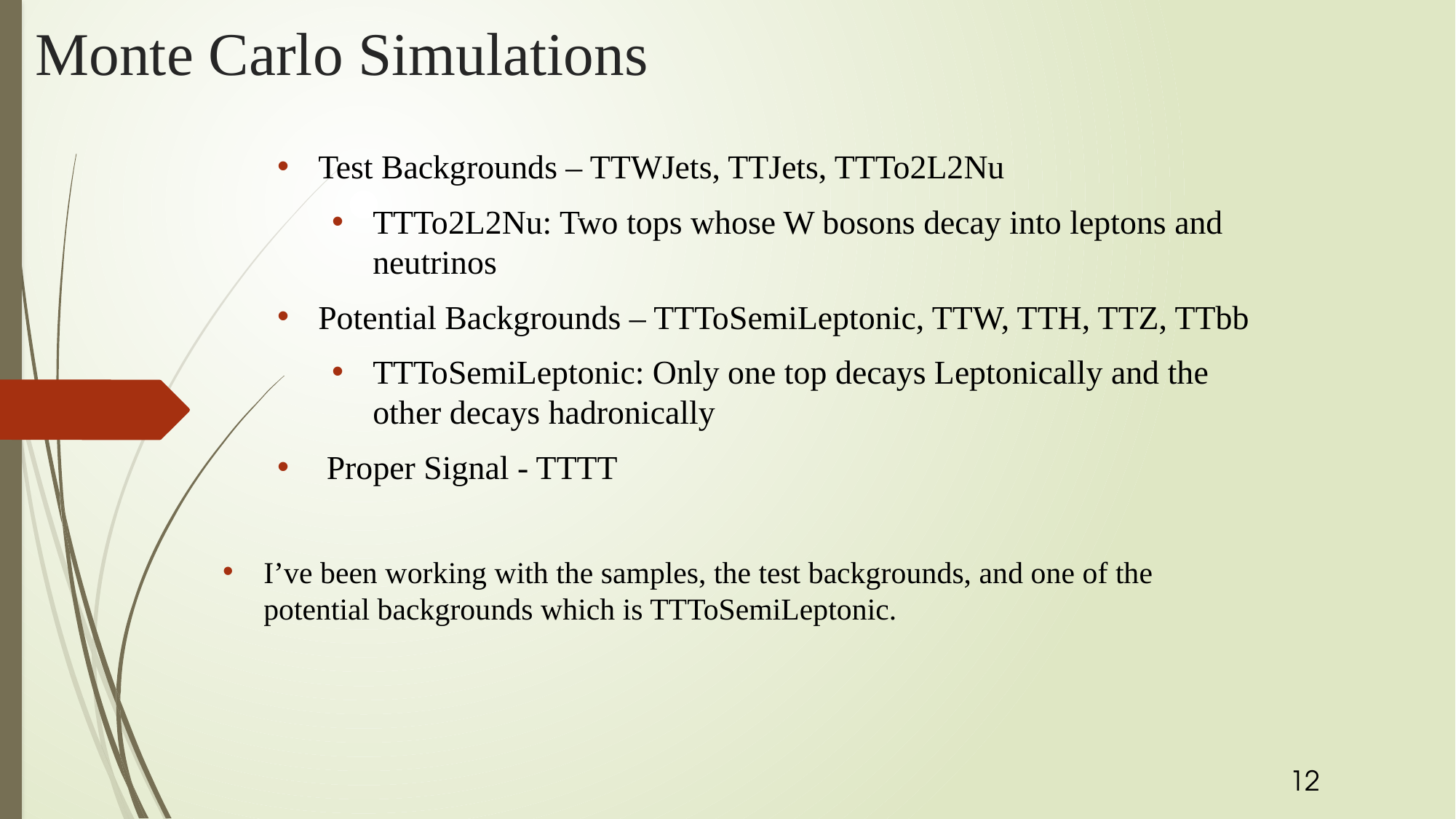

# Monte Carlo Simulations
Test Backgrounds – TTWJets, TTJets, TTTo2L2Nu
TTTo2L2Nu: Two tops whose W bosons decay into leptons and neutrinos
Potential Backgrounds – TTToSemiLeptonic, TTW, TTH, TTZ, TTbb
TTToSemiLeptonic: Only one top decays Leptonically and the other decays hadronically
 Proper Signal - TTTT

I’ve been working with the samples, the test backgrounds, and one of the potential backgrounds which is TTToSemiLeptonic.
12